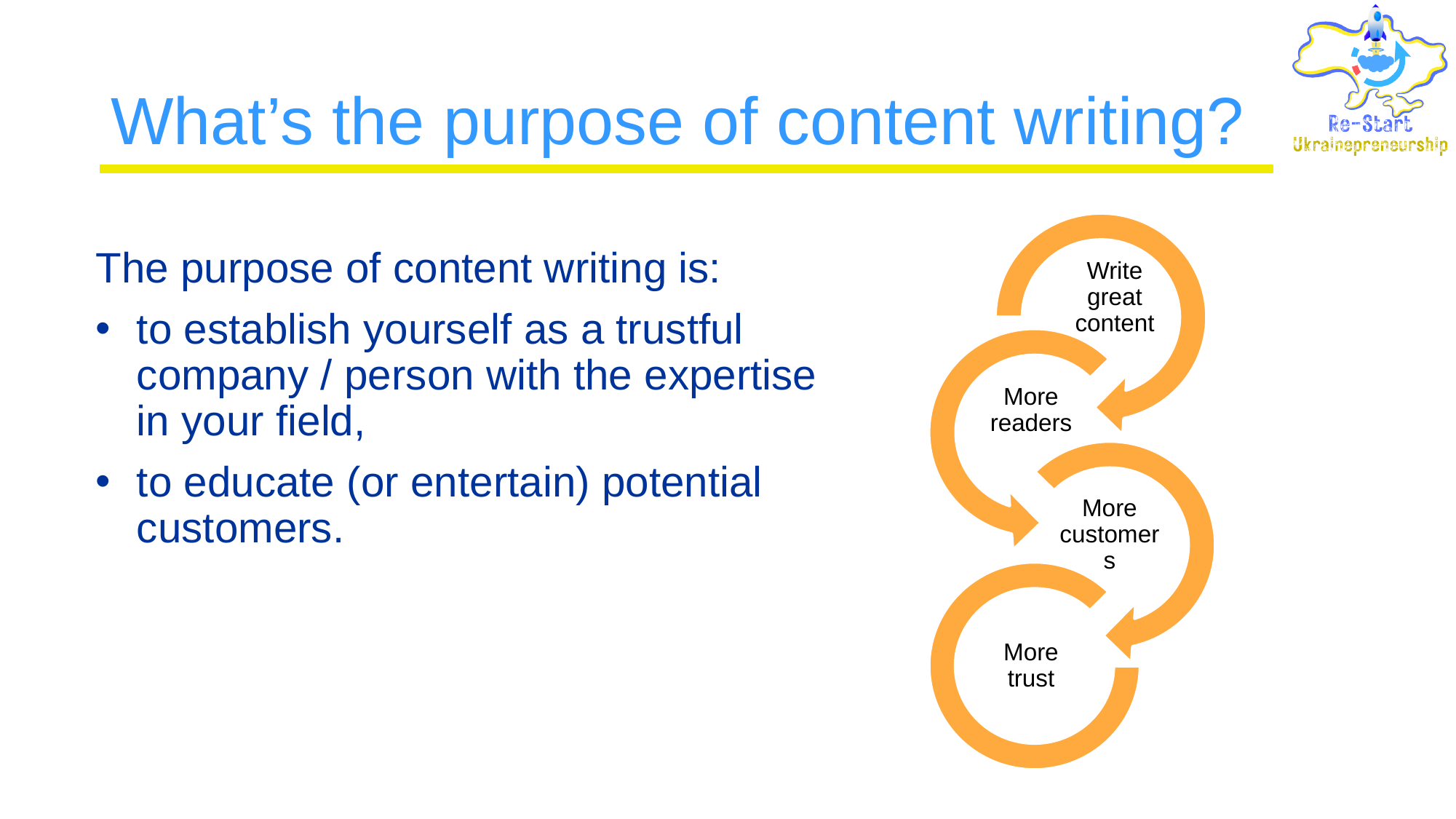

# What’s the purpose of content writing?

The purpose of content writing is:
to establish yourself as a trustful company / person with the expertise in your field,
to educate (or entertain) potential customers.
Write great content

More readers

More customers

More trust